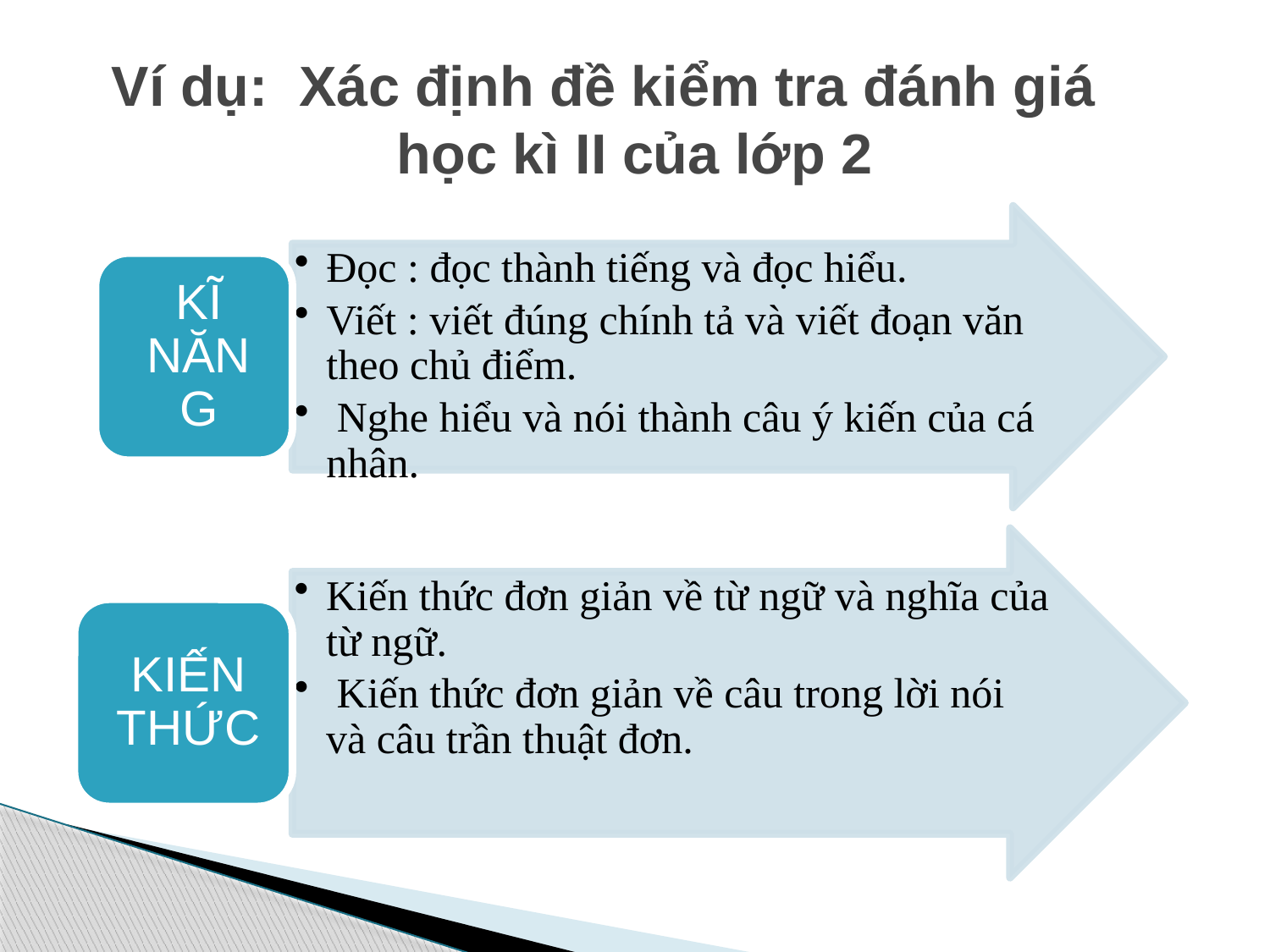

# Ví dụ:  Xác định đề kiểm tra đánh giá     học kì II của lớp 2
Đọc : đọc thành tiếng và đọc hiểu.
Viết : viết đúng chính tả và viết đoạn văn theo chủ điểm.
 Nghe hiểu và nói thành câu ý kiến của cá nhân.

KĨ NĂNG
Kiến thức đơn giản về từ ngữ và nghĩa của từ ngữ.
 Kiến thức đơn giản về câu trong lời nói và câu trần thuật đơn.
KIẾN THỨC